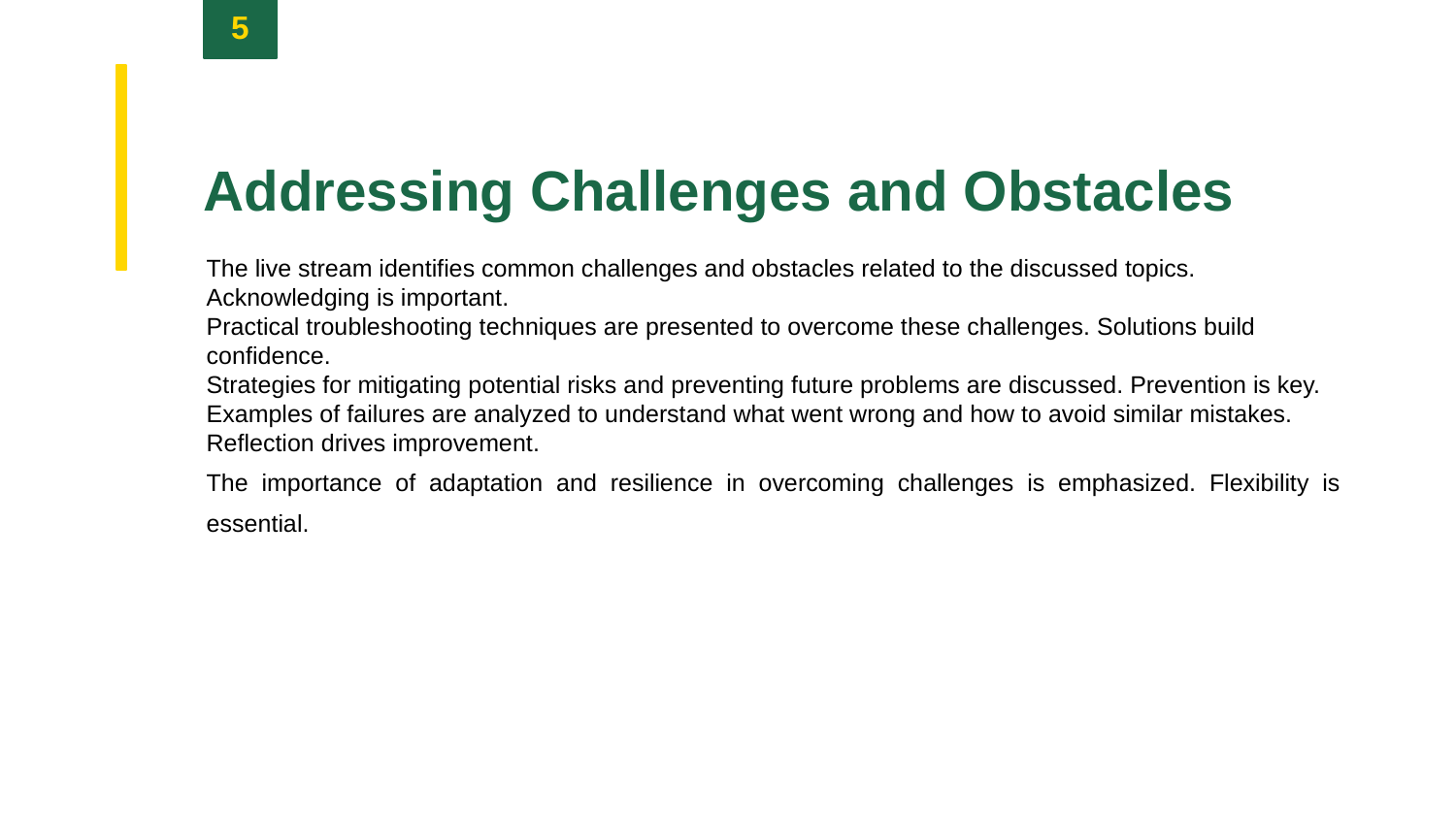

5

Addressing Challenges and Obstacles
The live stream identifies common challenges and obstacles related to the discussed topics. Acknowledging is important.
Practical troubleshooting techniques are presented to overcome these challenges. Solutions build confidence.
Strategies for mitigating potential risks and preventing future problems are discussed. Prevention is key.
Examples of failures are analyzed to understand what went wrong and how to avoid similar mistakes. Reflection drives improvement.
The importance of adaptation and resilience in overcoming challenges is emphasized. Flexibility is essential.